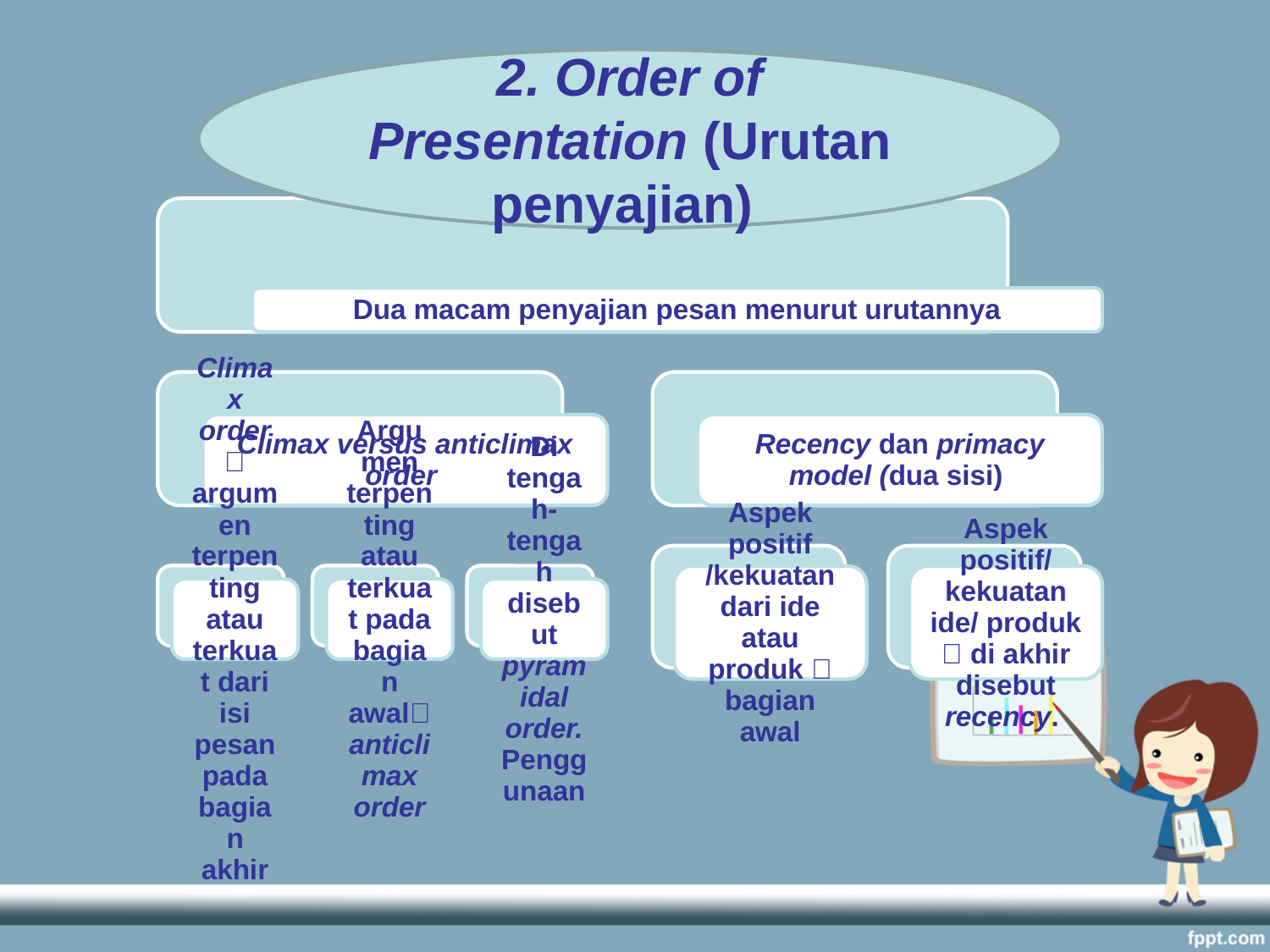

2. Order of Presentation (Urutan penyajian)
Dua macam penyajian pesan menurut urutannya
Recency dan primacy model (dua sisi)